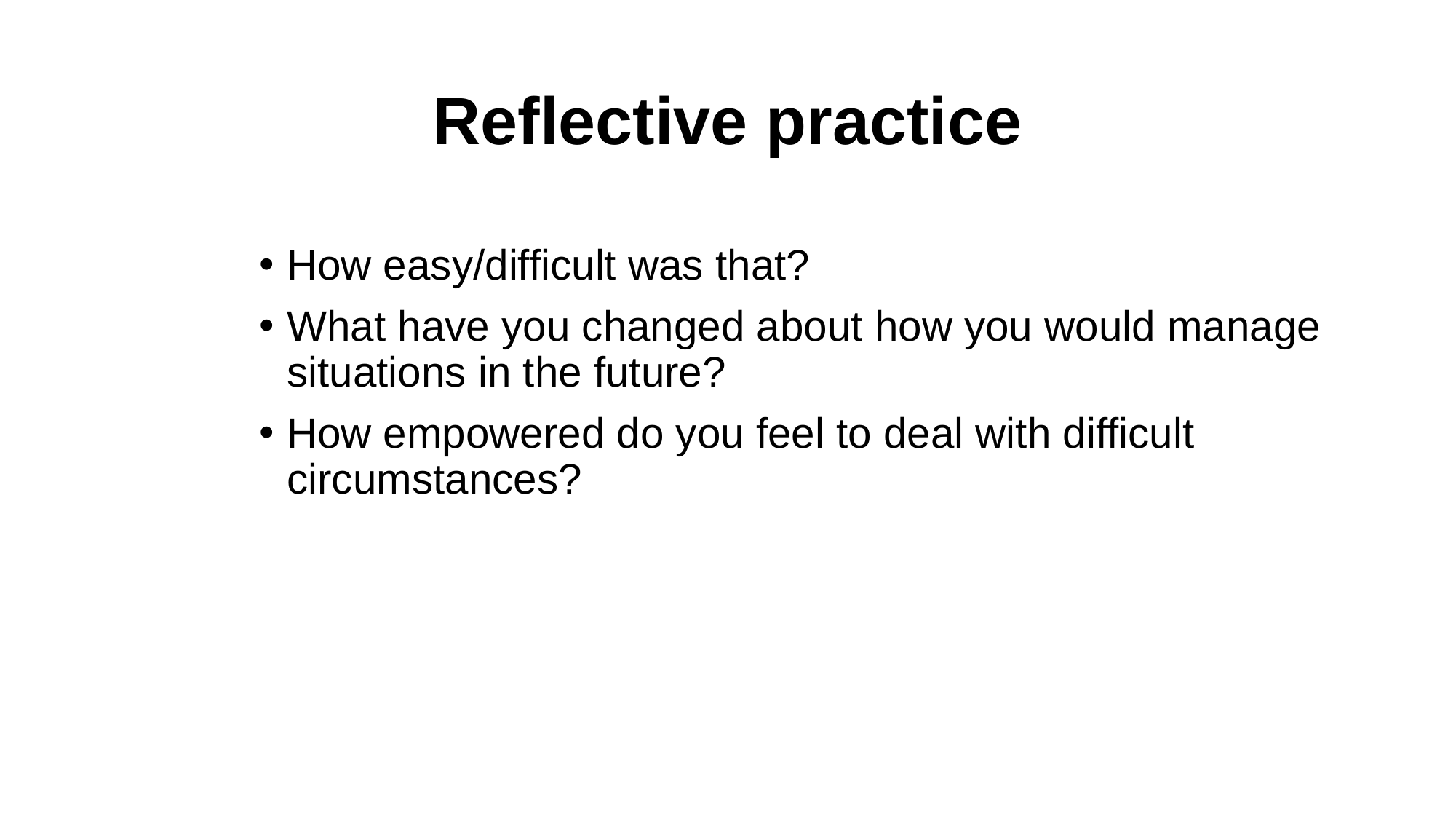

# Reflective practice
How easy/difficult was that?
What have you changed about how you would manage situations in the future?
How empowered do you feel to deal with difficult circumstances?